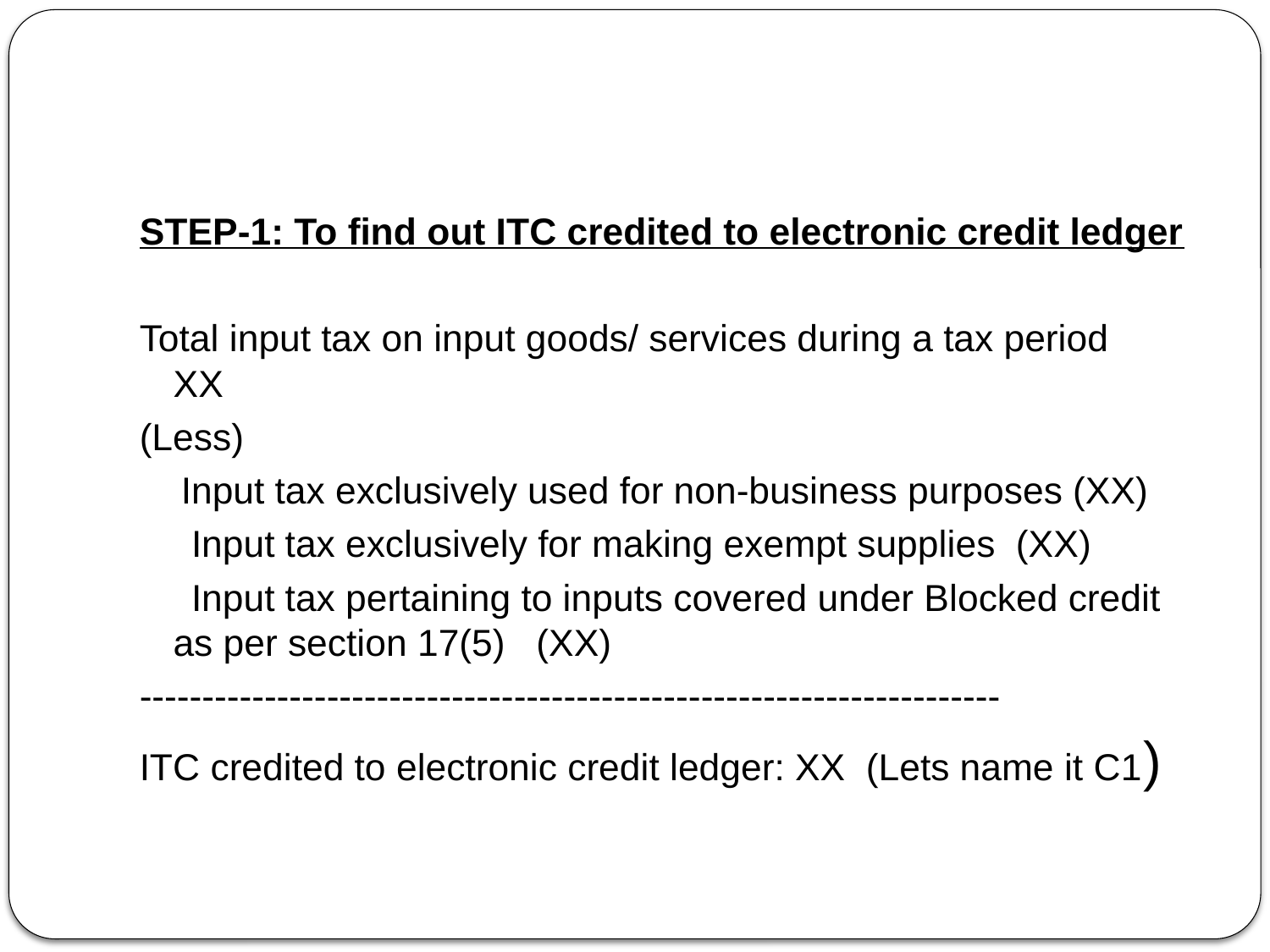

#
STEP-1: To find out ITC credited to electronic credit ledger

Total input tax on input goods/ services during a tax period 	XX
(Less)
    Input tax exclusively used for non-business purposes (XX)
     Input tax exclusively for making exempt supplies  (XX)
     Input tax pertaining to inputs covered under Blocked credit as per section 17(5)   (XX)
---------------------------------------------------------------------
ITC credited to electronic credit ledger: XX  (Lets name it C1)